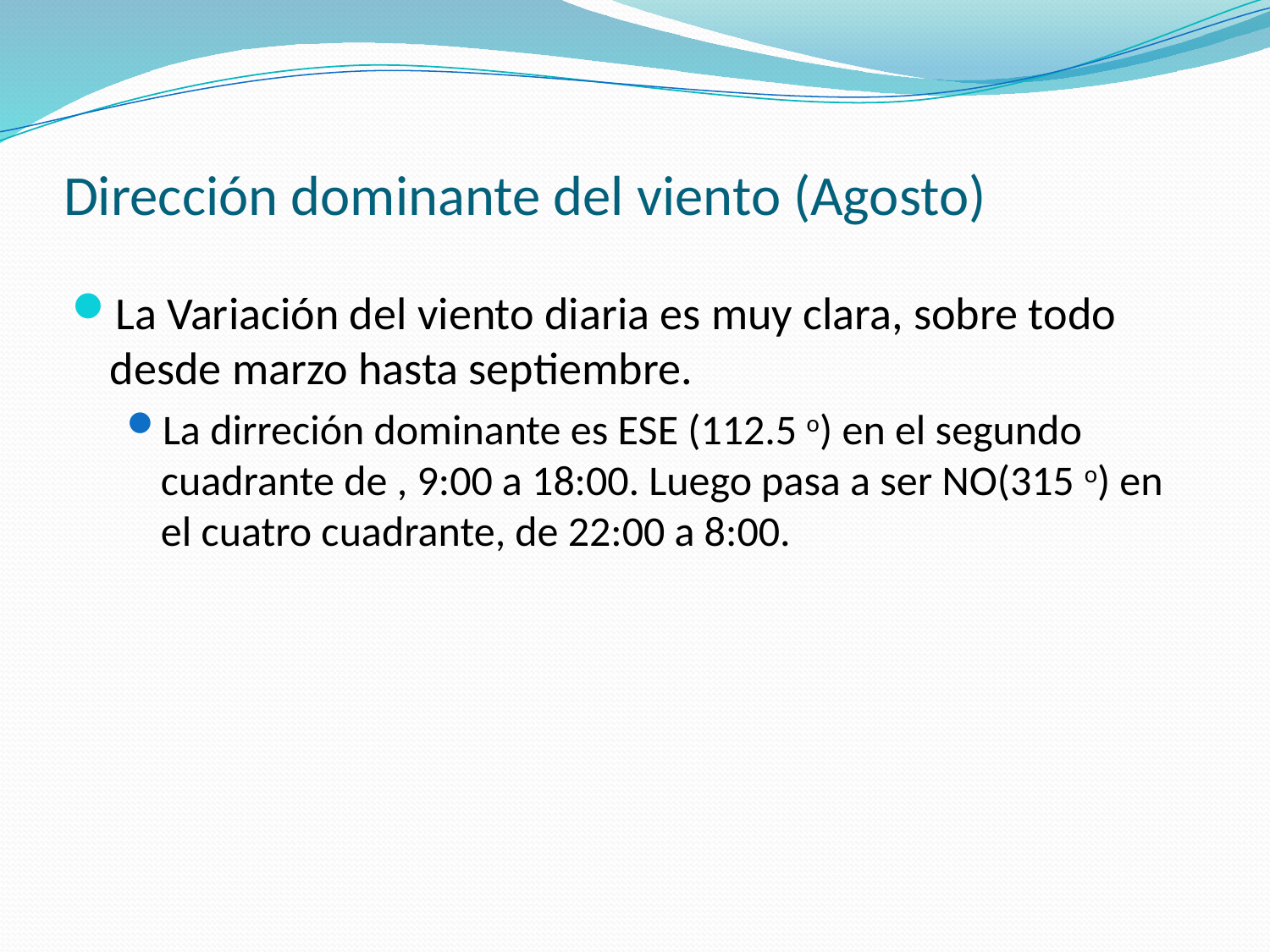

# Dirección dominante del viento (Agosto)
La Variación del viento diaria es muy clara, sobre todo desde marzo hasta septiembre.
La dirreción dominante es ESE (112.5 o) en el segundo cuadrante de , 9:00 a 18:00. Luego pasa a ser NO(315 o) en el cuatro cuadrante, de 22:00 a 8:00.